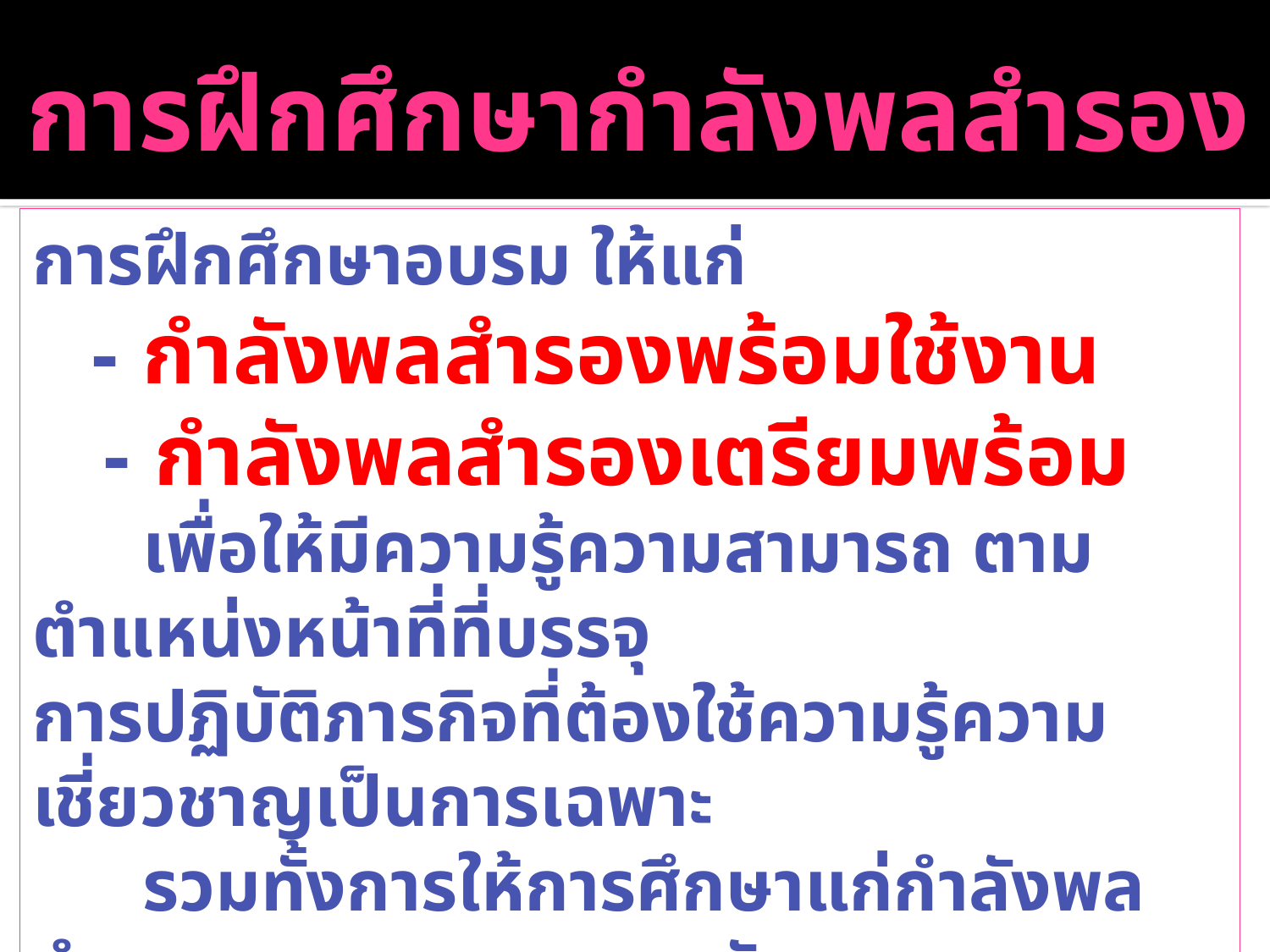

# การฝึกศึกษากำลังพลสำรอง
การฝึกศึกษาอบรม ให้แก่
   - กำลังพลสำรองพร้อมใช้งาน
   - กำลังพลสำรองเตรียมพร้อม
      เพื่อให้มีความรู้ความสามารถ ตามตำแหน่งหน้าที่ที่บรรจุ
การปฏิบัติภารกิจที่ต้องใช้ความรู้ความเชี่ยวชาญเป็นการเฉพาะ
      รวมทั้งการให้การศึกษาแก่กำลังพลสำรองตามแนวทาง การรับราชการทหาร